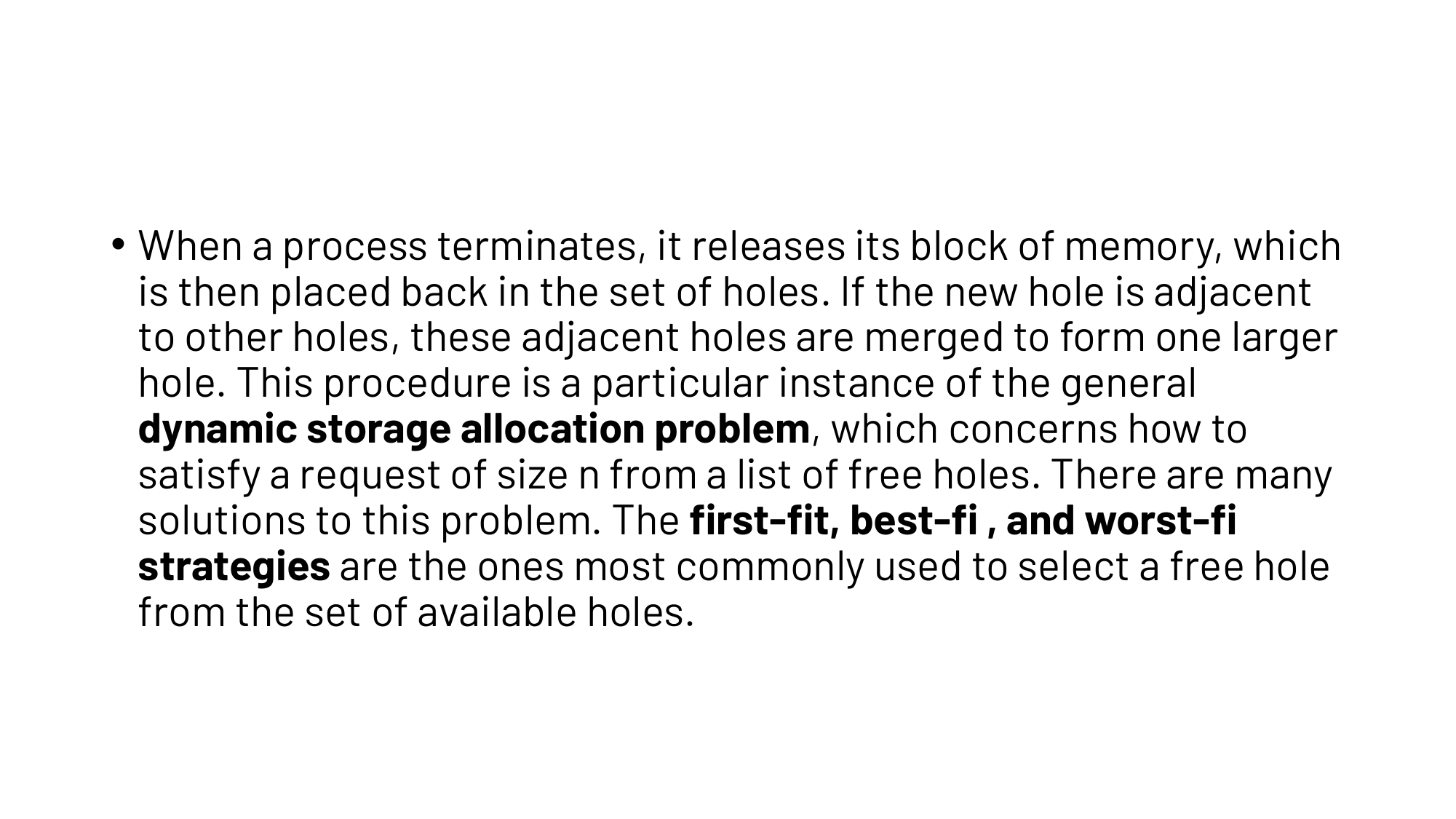

#
When a process terminates, it releases its block of memory, which is then placed back in the set of holes. If the new hole is adjacent to other holes, these adjacent holes are merged to form one larger hole. This procedure is a particular instance of the general dynamic storage allocation problem, which concerns how to satisfy a request of size n from a list of free holes. There are many solutions to this problem. The first-fit, best-fi , and worst-fi strategies are the ones most commonly used to select a free hole from the set of available holes.